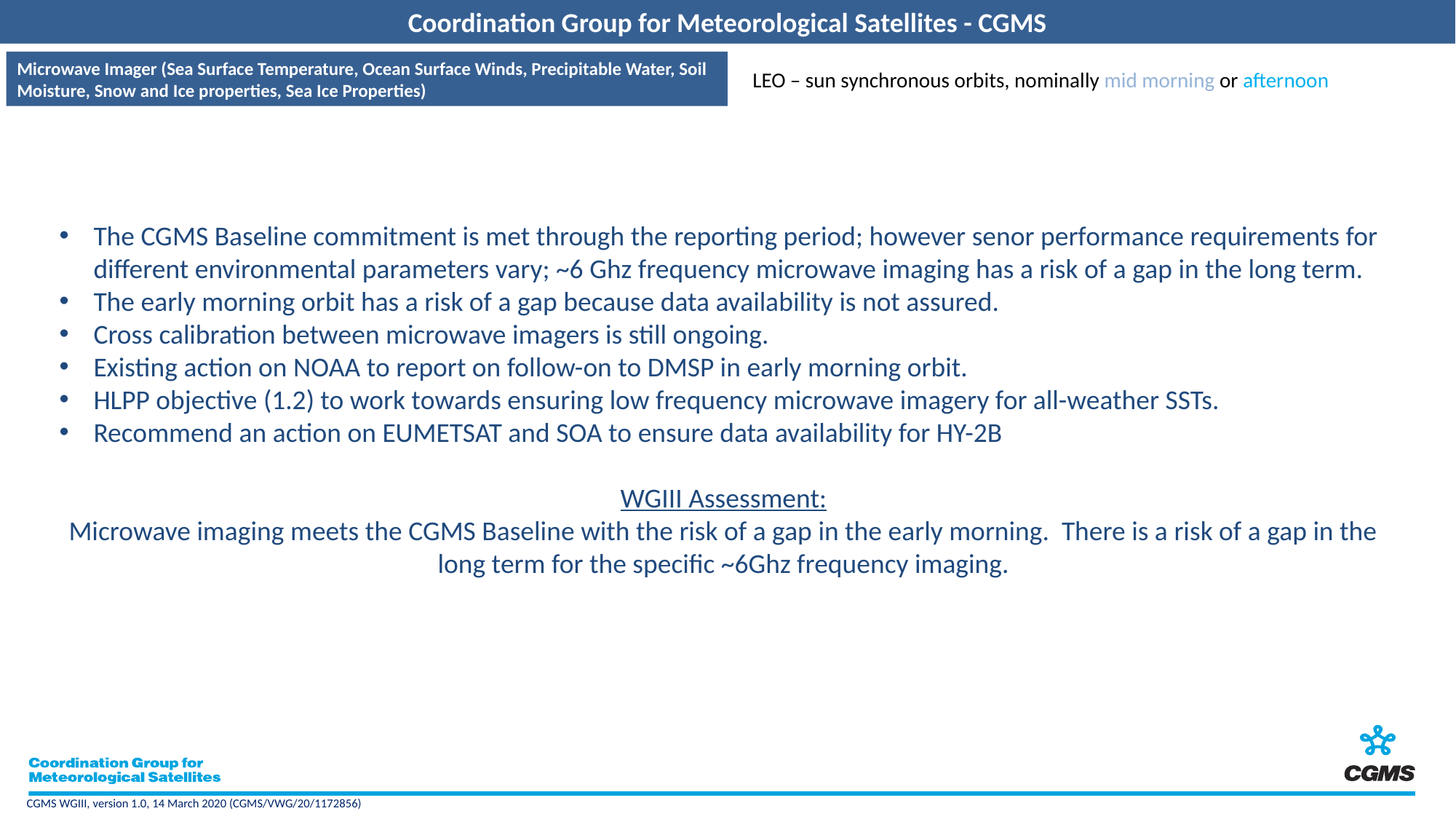

Microwave Imager (Sea Surface Temperature, Ocean Surface Winds, Precipitable Water, Soil Moisture, Snow and Ice properties, Sea Ice Properties)
LEO – sun synchronous orbits, nominally mid morning or afternoon
The CGMS Baseline commitment is met through the reporting period; however senor performance requirements for different environmental parameters vary; ~6 Ghz frequency microwave imaging has a risk of a gap in the long term.
The early morning orbit has a risk of a gap because data availability is not assured.
Cross calibration between microwave imagers is still ongoing.
Existing action on NOAA to report on follow-on to DMSP in early morning orbit.
HLPP objective (1.2) to work towards ensuring low frequency microwave imagery for all-weather SSTs.
Recommend an action on EUMETSAT and SOA to ensure data availability for HY-2B

WGIII Assessment:
Microwave imaging meets the CGMS Baseline with the risk of a gap in the early morning.  There is a risk of a gap in the long term for the specific ~6Ghz frequency imaging.